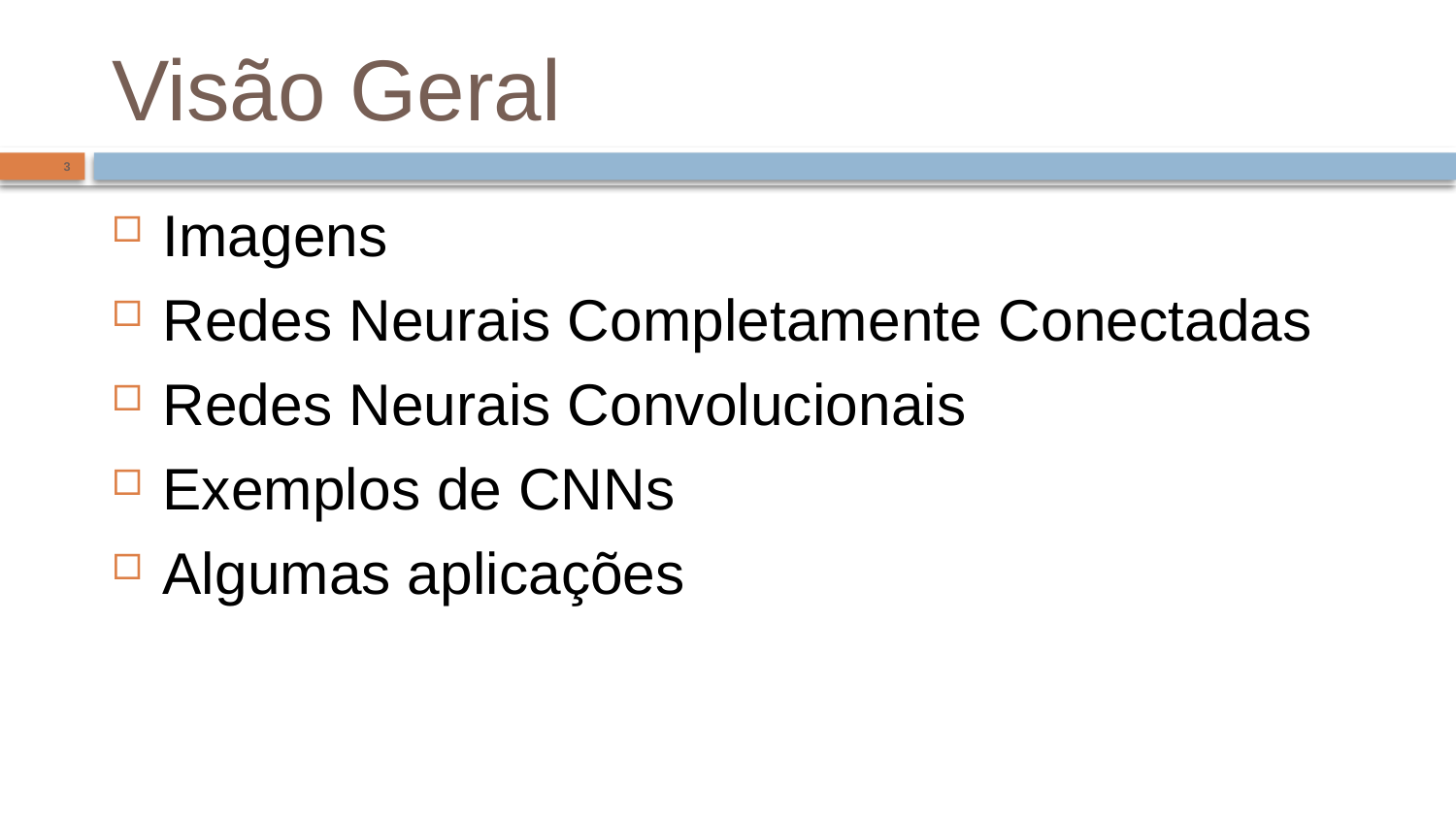

# Visão Geral
3
Imagens
Redes Neurais Completamente Conectadas
Redes Neurais Convolucionais
Exemplos de CNNs
Algumas aplicações